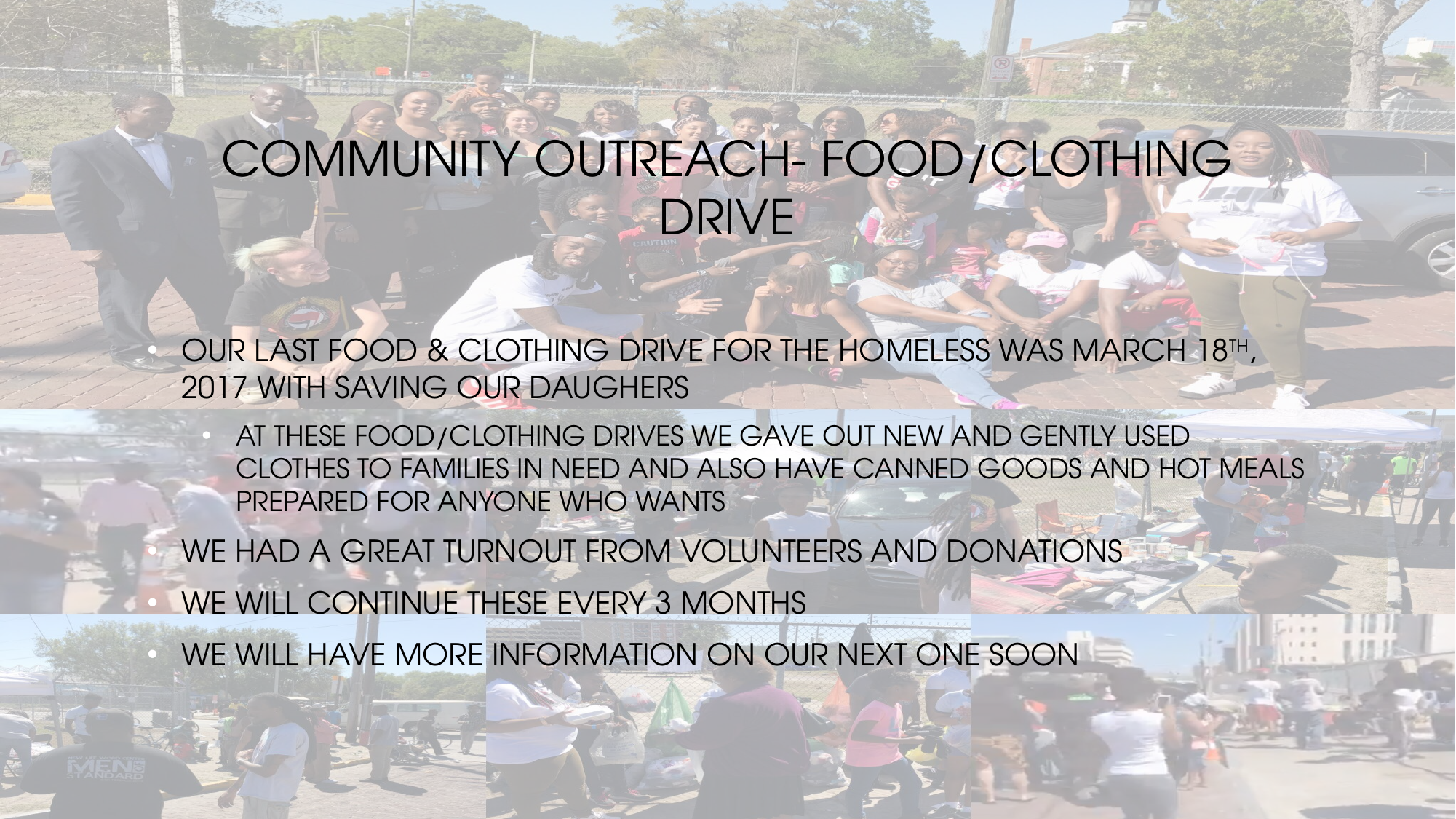

# COMMUNITY OUTREACH- food/CLOTHING drive
OUR LAST FOOD & CLOTHING DRIVE FOR THE HOMELESS WAS MARCH 18TH, 2017 WITH SAVING OUR DAUGHERS
AT THESE FOOD/CLOTHING DRIVES WE GAVE OUT NEW AND GENTLY USED CLOTHES TO FAMILIES IN NEED AND ALSO HAVE CANNED GOODS AND HOT MEALS PREPARED FOR ANYONE WHO WANTS
WE HAD A GREAT TURNOUT FROM VOLUNTEERS AND DONATIONS
WE WILL CONTINUE THESE EVERY 3 MONTHS
WE WILL HAVE MORE INFORMATION ON OUR NEXT ONE SOON